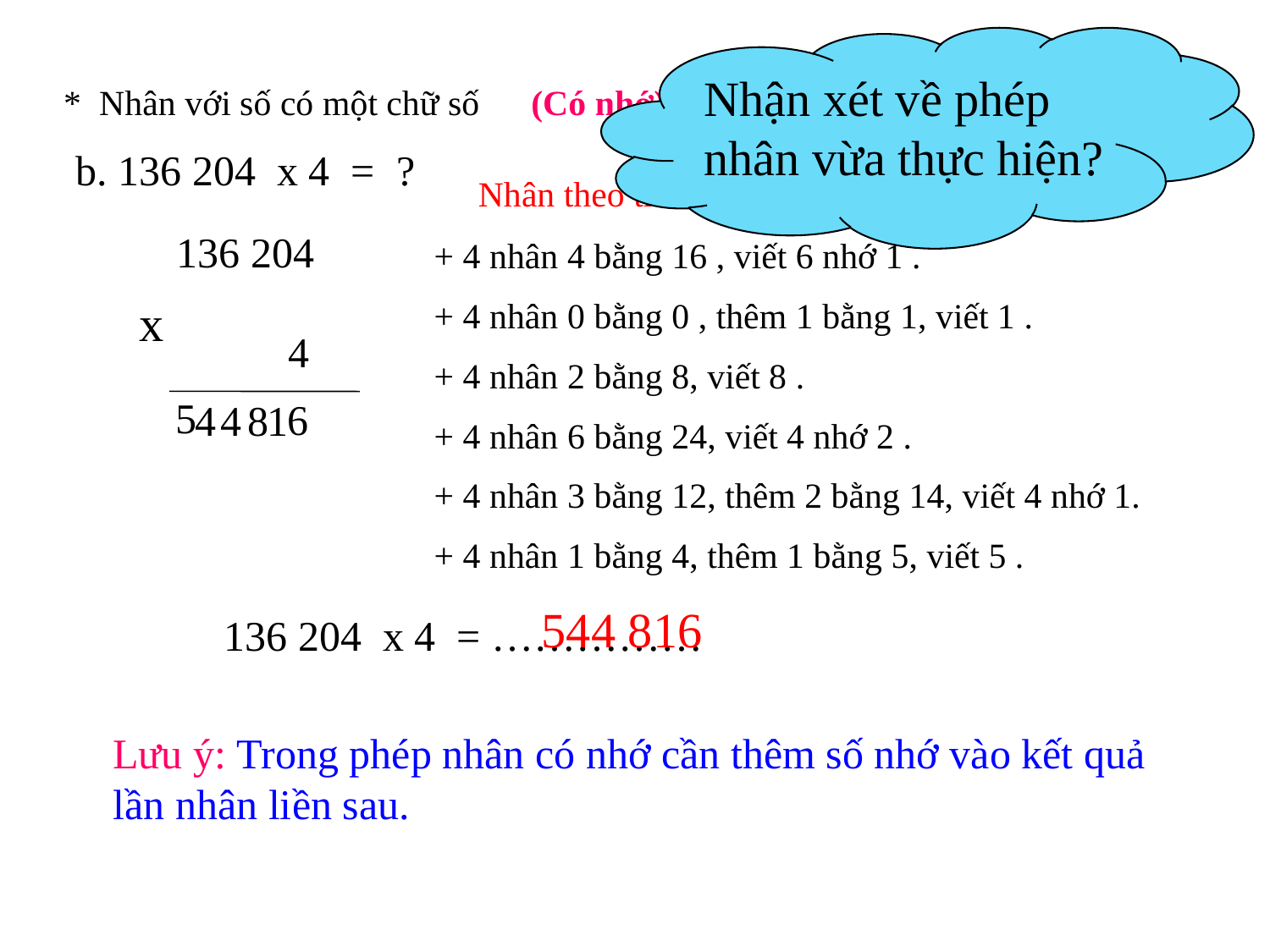

Nhận xét về phép nhân vừa thực hiện?
 *  Nhân với số có một chữ số
(Có nhớ)
  b. 136 204  x 4  =  ?
     Nhân theo thứ tự từ phải sang trái :
 + 4 nhân 4 bằng 16 , viết 6 nhớ 1 .
 + 4 nhân 0 bằng 0 , thêm 1 bằng 1, viết 1 .
 + 4 nhân 2 bằng 8, viết 8 .
 + 4 nhân 6 bằng 24, viết 4 nhớ 2 .
 + 4 nhân 3 bằng 12, thêm 2 bằng 14, viết 4 nhớ 1.
 + 4 nhân 1 bằng 4, thêm 1 bằng 5, viết 5 .
     136 204

x
4
5
6
4
4
8
1

544 816
136 204  x 4  = ……………
Lưu ý: Trong phép nhân có nhớ cần thêm số nhớ vào kết quả lần nhân liền sau.